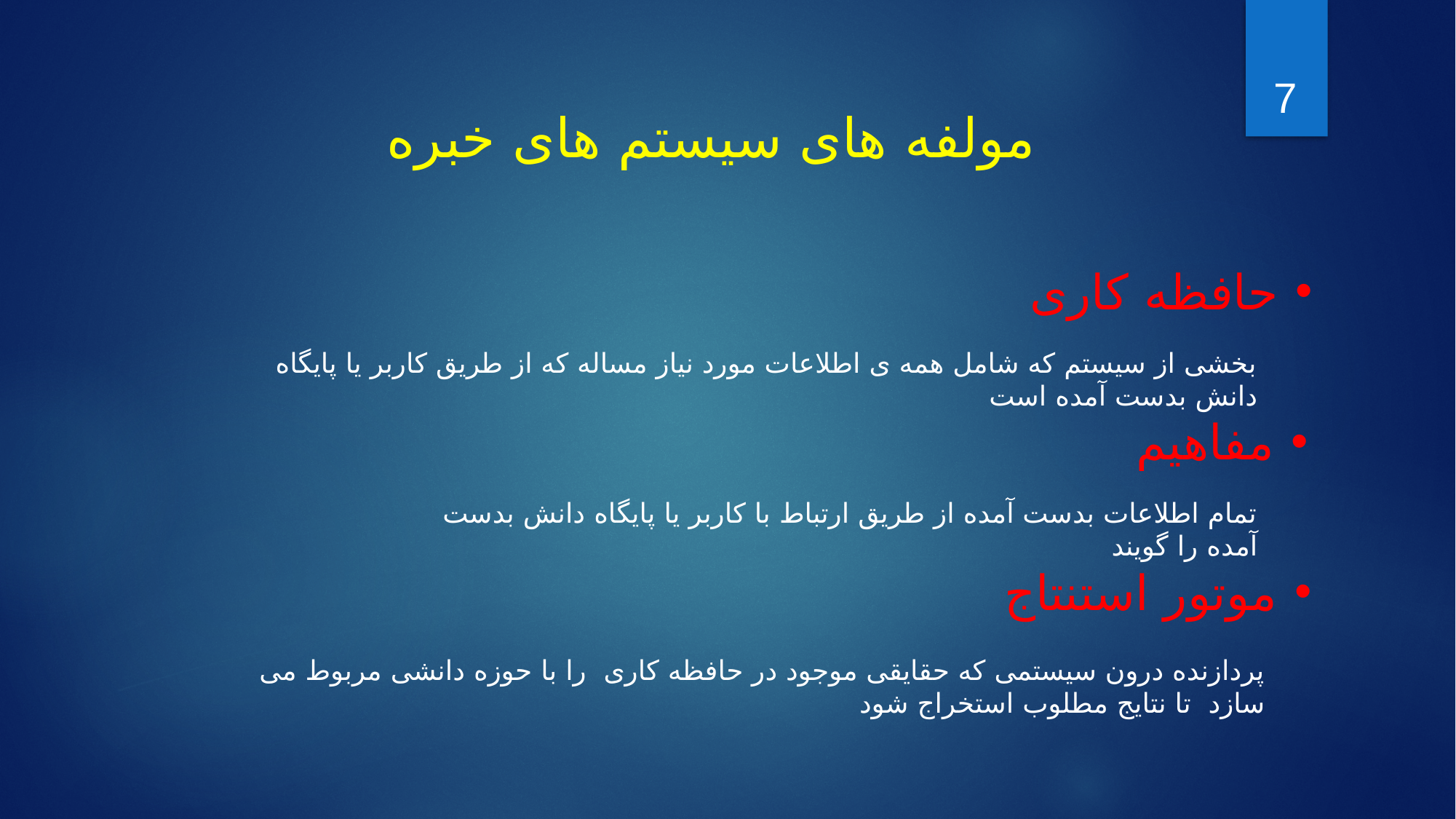

7
مولفه های سیستم های خبره
حافظه کاری
بخشی از سیستم که شامل همه ی اطلاعات مورد نیاز مساله که از طریق کاربر یا پایگاه دانش بدست آمده است
مفاهیم
تمام اطلاعات بدست آمده از طریق ارتباط با کاربر یا پایگاه دانش بدست آمده را گویند
موتور استنتاج
پردازنده درون سیستمی که حقایقی موجود در حافظه کاری  را با حوزه دانشی مربوط می سازد  تا نتایج مطلوب استخراج شود